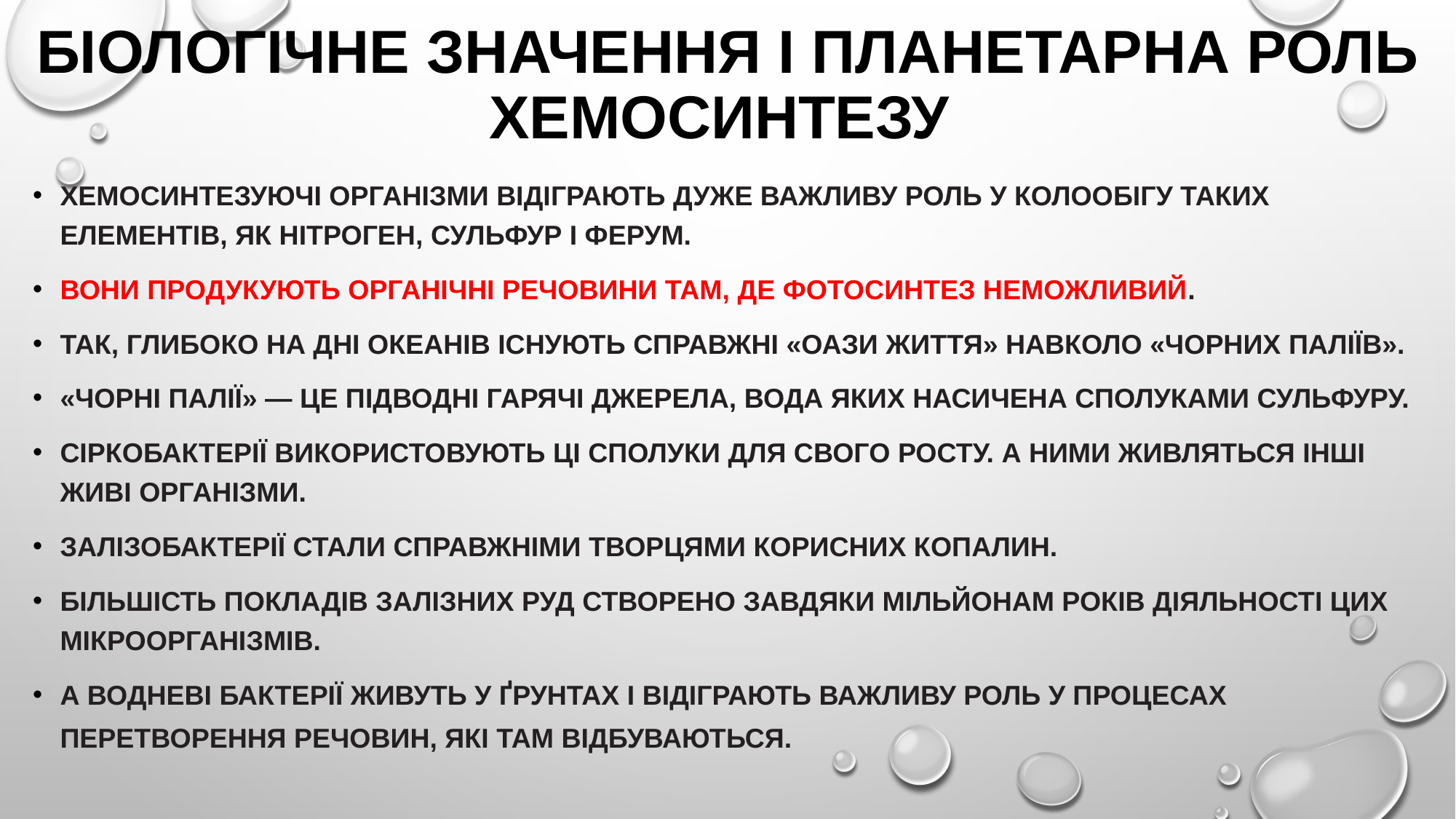

# Біологічне значення і планетарна роль хемосинтезу
Хемосинтезуючі організми відіграють дуже важливу роль у колообігу таких елементів, як Нітроген, Сульфур і Ферум.
Вони продукують органічні речовини там, де фотосинтез неможливий.
Так, глибоко на дні океанів існують справжні «оази життя» навколо «чорних паліїв».
«Чорні палії» — це підводні гарячі джерела, вода яких насичена сполуками Сульфуру.
Сіркобактерії використовують ці сполуки для свого росту. А ними живляться інші живі організми.
Залізобактерії стали справжніми творцями корисних копалин.
Більшість покладів залізних руд створено завдяки мільйонам років діяльності цих мікроорганізмів.
А водневі бактерії живуть у ґрунтах і відіграють важливу роль у процесах перетворення речовин, які там відбуваються.